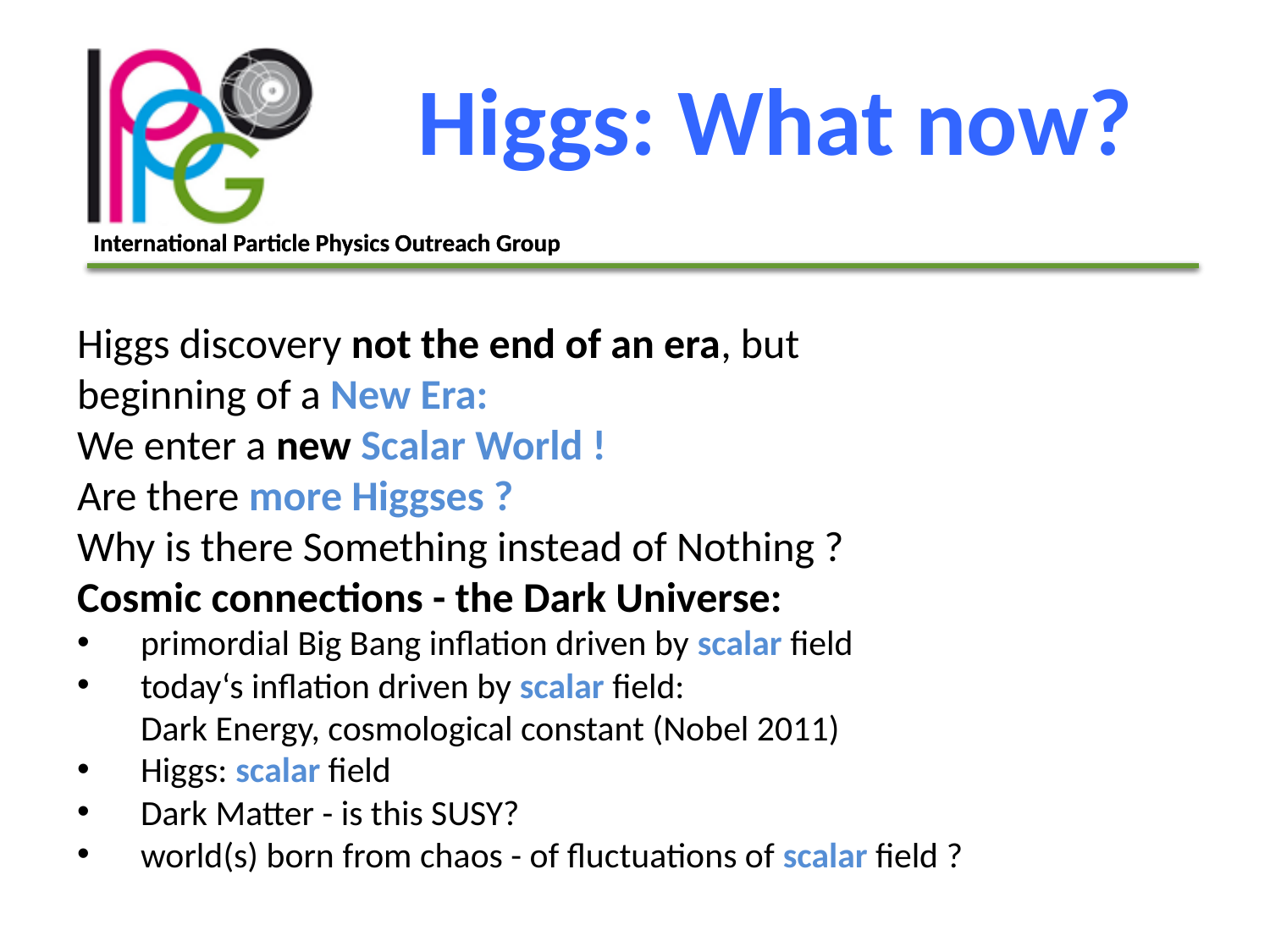

# Higgs: What now?
Higgs discovery not the end of an era, but
beginning of a New Era:
We enter a new Scalar World !
Are there more Higgses ?
Why is there Something instead of Nothing ?
Cosmic connections - the Dark Universe:
primordial Big Bang inflation driven by scalar field
today‘s inflation driven by scalar field:
Dark Energy, cosmological constant (Nobel 2011)
Higgs: scalar field
Dark Matter - is this SUSY?
world(s) born from chaos - of fluctuations of scalar field ?